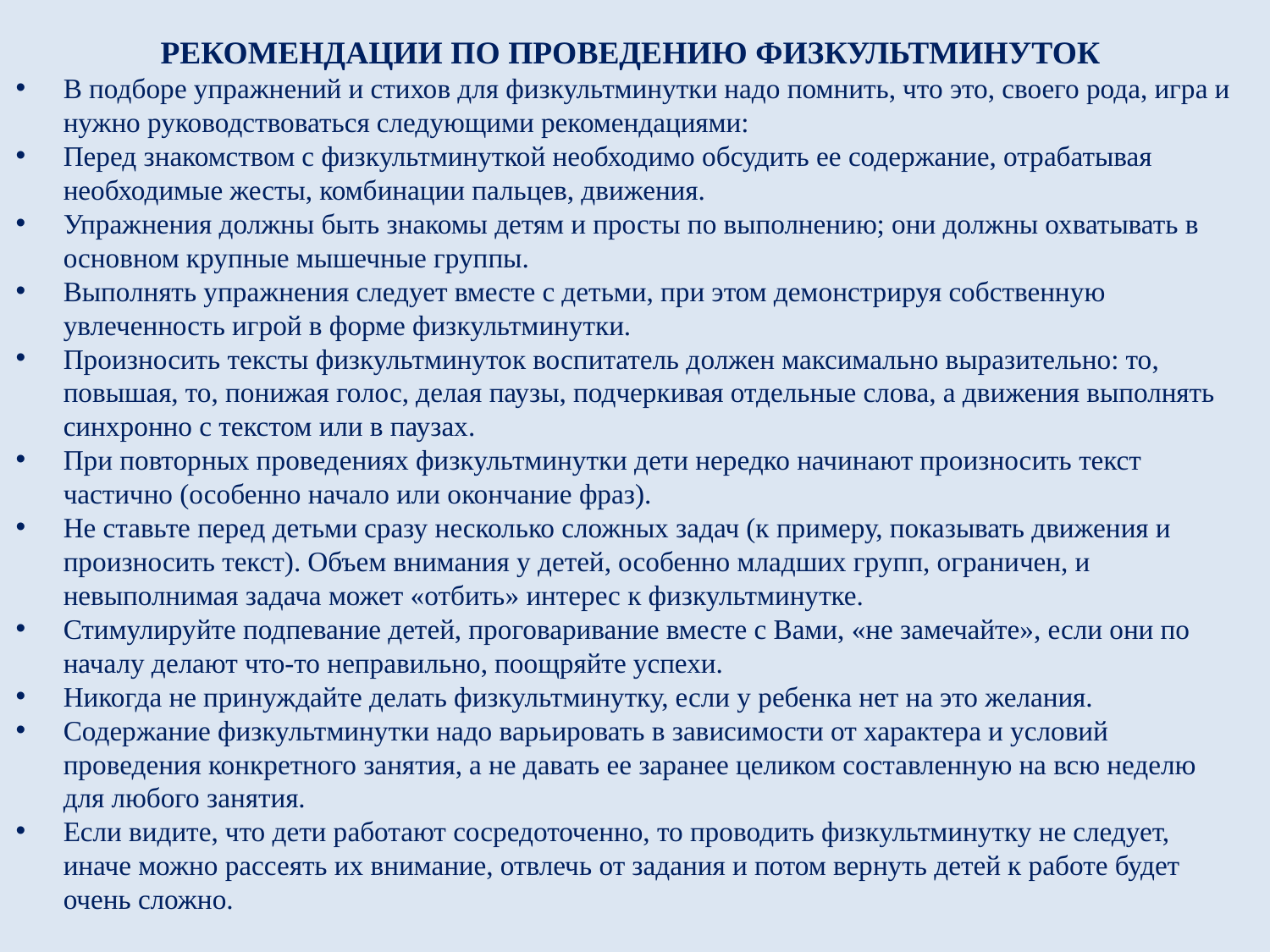

РЕКОМЕНДАЦИИ ПО ПРОВЕДЕНИЮ ФИЗКУЛЬТМИНУТОК
В подборе упражнений и стихов для физкультминутки надо помнить, что это, своего рода, игра и нужно руководствоваться следующими рекомендациями:
Перед знакомством с физкультминуткой необходимо обсудить ее содержание, отрабатывая необходимые жесты, комбинации пальцев, движения.
Упражнения должны быть знакомы детям и просты по выполнению; они должны охватывать в основном крупные мышечные группы.
Выполнять упражнения следует вместе с детьми, при этом демонстрируя собственную увлеченность игрой в форме физкультминутки.
Произносить тексты физкультминуток воспитатель должен максимально выразительно: то, повышая, то, понижая голос, делая паузы, подчеркивая отдельные слова, а движения выполнять синхронно с текстом или в паузах.
При повторных проведениях физкультминутки дети нередко начинают произносить текст частично (особенно начало или окончание фраз).
Не ставьте перед детьми сразу несколько сложных задач (к примеру, показывать движения и произносить текст). Объем внимания у детей, особенно младших групп, ограничен, и невыполнимая задача может «отбить» интерес к физкультминутке.
Стимулируйте подпевание детей, проговаривание вместе с Вами, «не замечайте», если они по началу делают что-то неправильно, поощряйте успехи.
Никогда не принуждайте делать физкультминутку, если у ребенка нет на это желания.
Содержание физкультминутки надо варьировать в зависимости от характера и условий проведения конкретного занятия, а не давать ее заранее целиком составленную на всю неделю для любого занятия.
Если видите, что дети работают сосредоточенно, то проводить физкультминутку не следует, иначе можно рассеять их внимание, отвлечь от задания и потом вернуть детей к работе будет очень сложно.